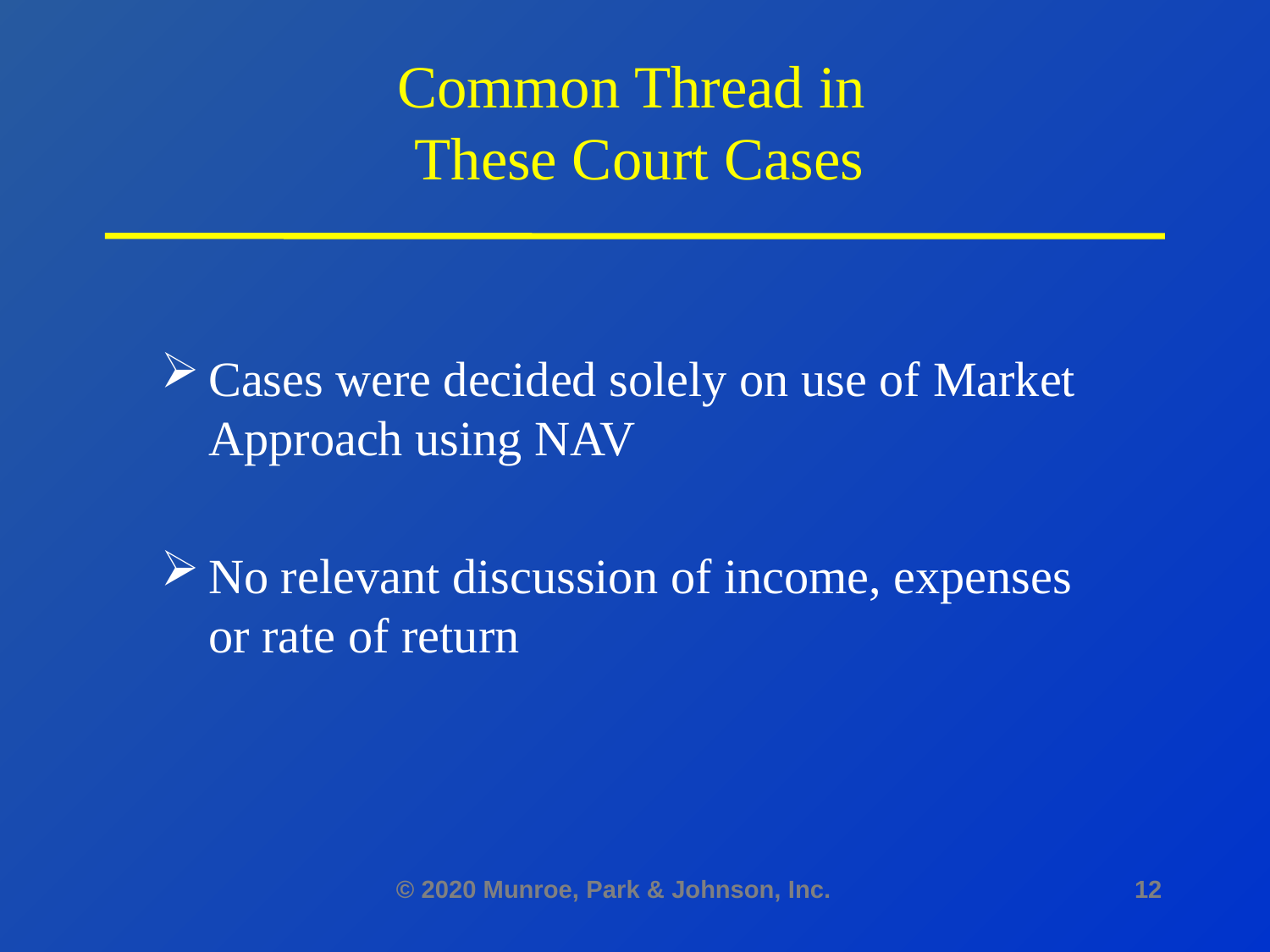

# Common Thread in These Court Cases

Cases were decided solely on use of Market Approach using NAV

No relevant discussion of income, expenses or rate of return
© 2020 Munroe, Park & Johnson, Inc.
12